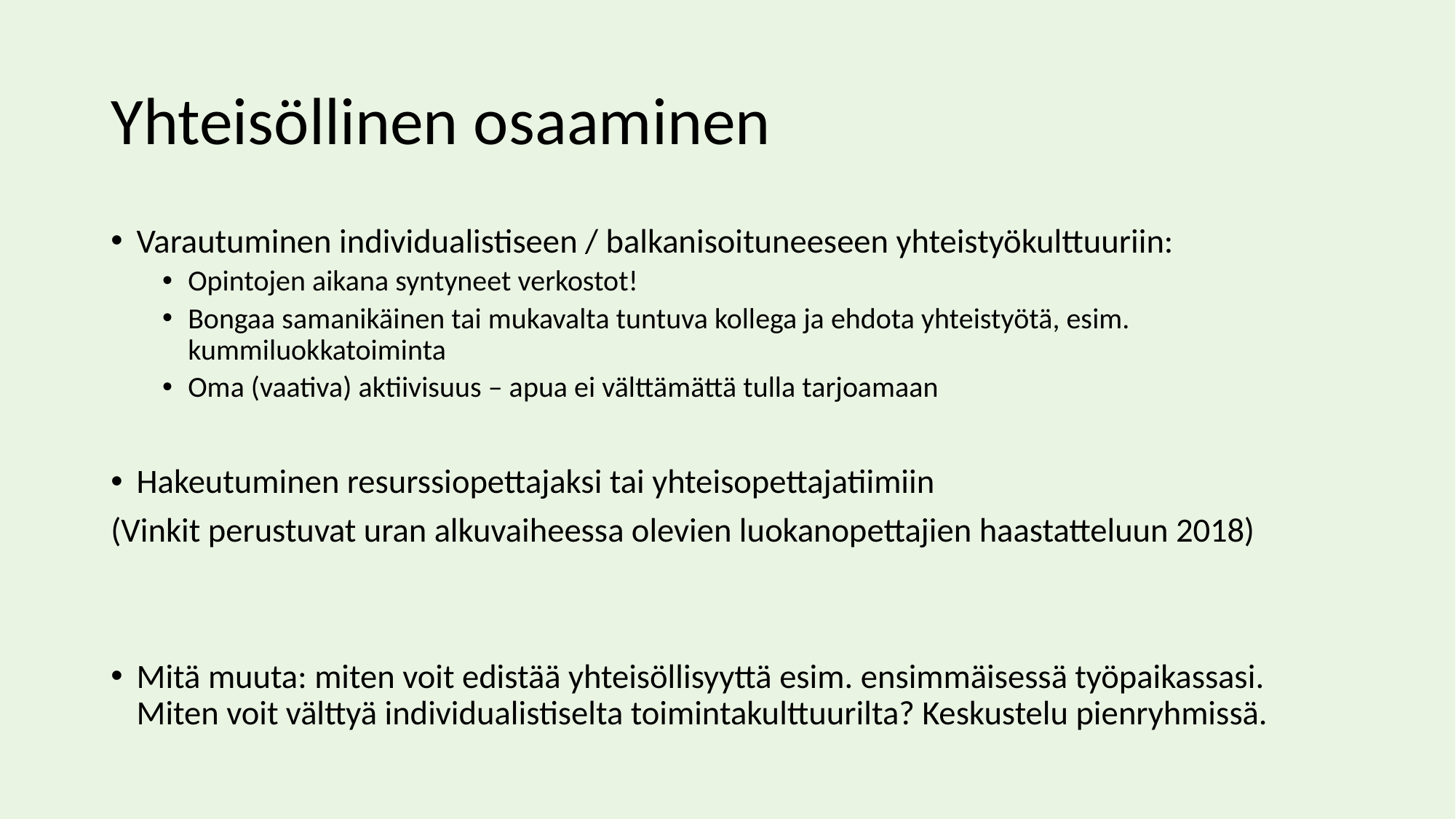

# Yhteisöllinen osaaminen
Varautuminen individualistiseen / balkanisoituneeseen yhteistyökulttuuriin:
Opintojen aikana syntyneet verkostot!
Bongaa samanikäinen tai mukavalta tuntuva kollega ja ehdota yhteistyötä, esim. kummiluokkatoiminta
Oma (vaativa) aktiivisuus – apua ei välttämättä tulla tarjoamaan

Hakeutuminen resurssiopettajaksi tai yhteisopettajatiimiin
(Vinkit perustuvat uran alkuvaiheessa olevien luokanopettajien haastatteluun 2018)

Mitä muuta: miten voit edistää yhteisöllisyyttä esim. ensimmäisessä työpaikassasi. Miten voit välttyä individualistiselta toimintakulttuurilta? Keskustelu pienryhmissä.